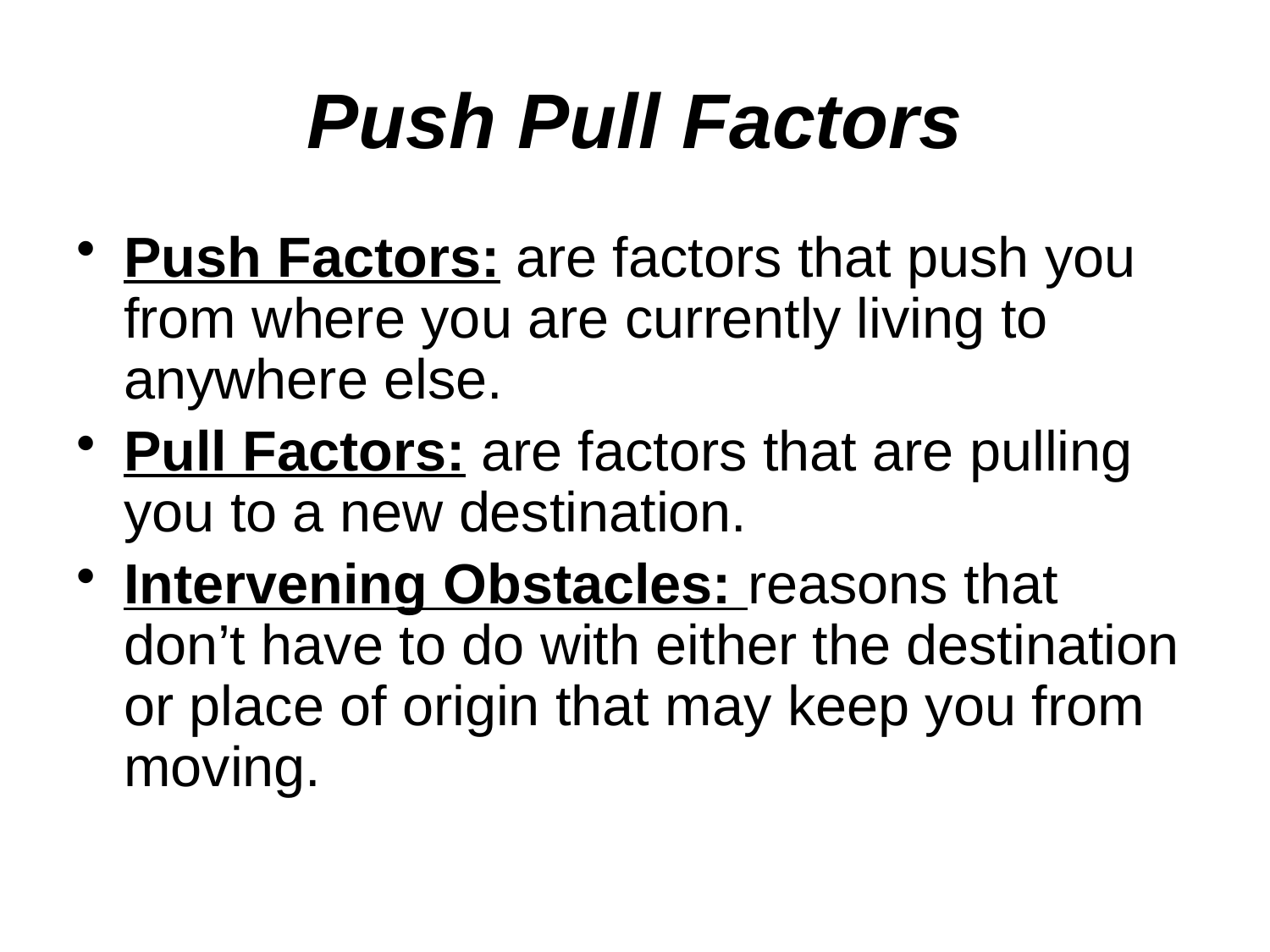

# Push Pull Factors
Push Factors: are factors that push you from where you are currently living to anywhere else.
Pull Factors: are factors that are pulling you to a new destination.
Intervening Obstacles: reasons that don’t have to do with either the destination or place of origin that may keep you from moving.